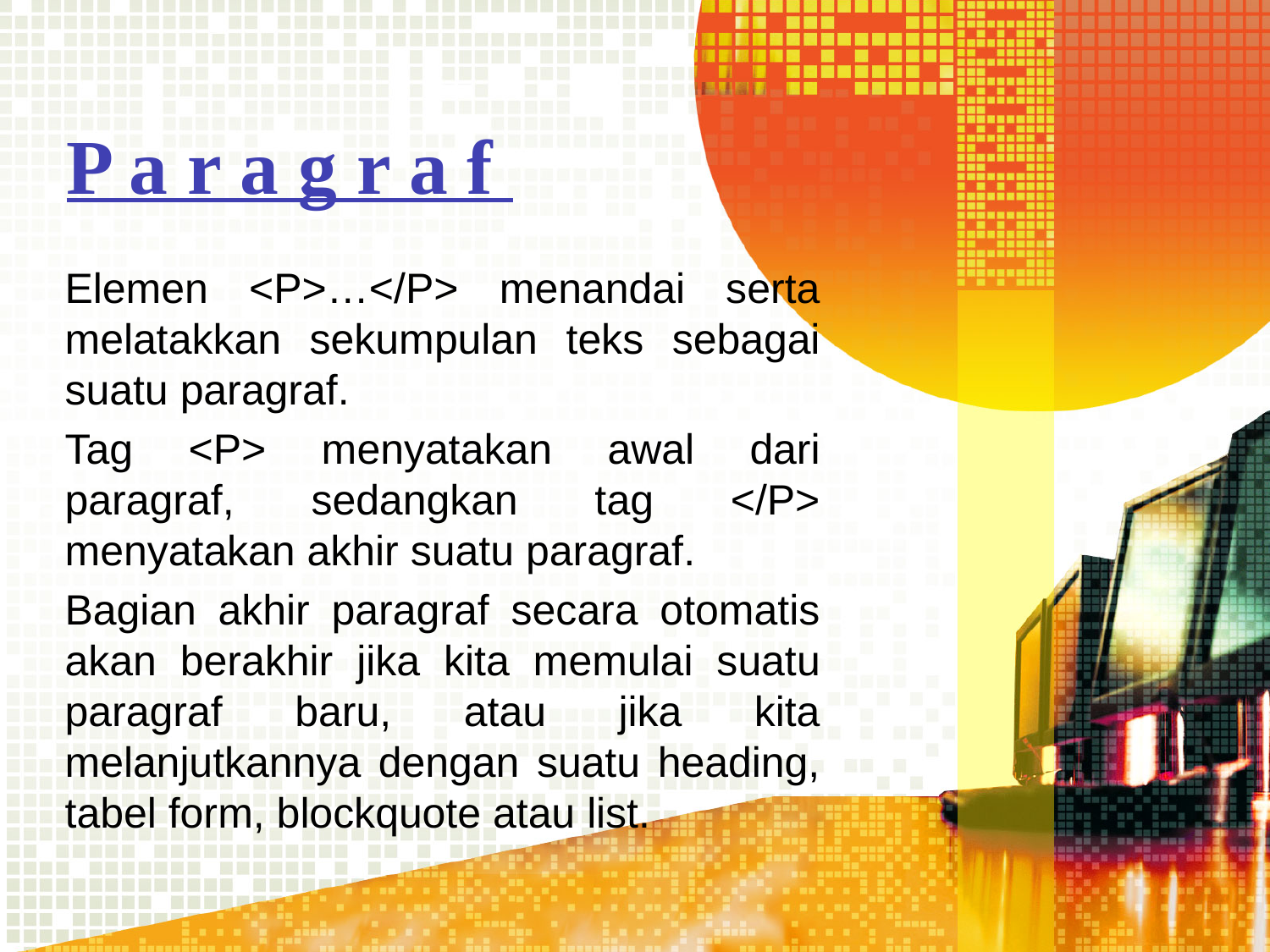

# P a r a g r a f
Elemen <P>…</P> menandai serta melatakkan sekumpulan teks sebagai suatu paragraf.
Tag <P> menyatakan awal dari paragraf, sedangkan tag </P> menyatakan akhir suatu paragraf.
Bagian akhir paragraf secara otomatis akan berakhir jika kita memulai suatu paragraf baru, atau jika kita melanjutkannya dengan suatu heading, tabel form, blockquote atau list.